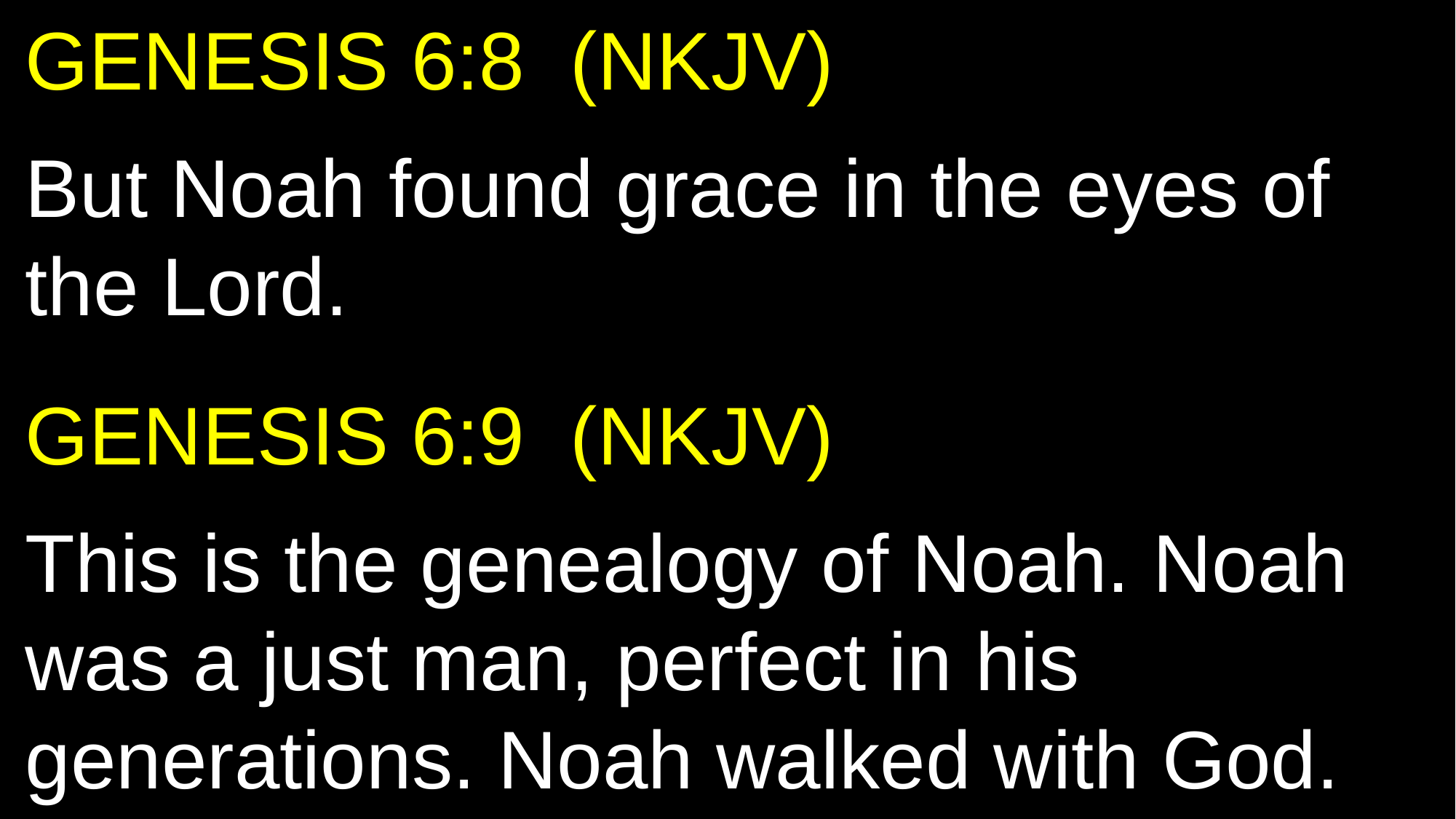

GENESIS 6:8  (NKJV)

But Noah found grace in the eyes of the Lord.

GENESIS 6:9  (NKJV)

This is the genealogy of Noah. Noah was a just man, perfect in his generations. Noah walked with God.